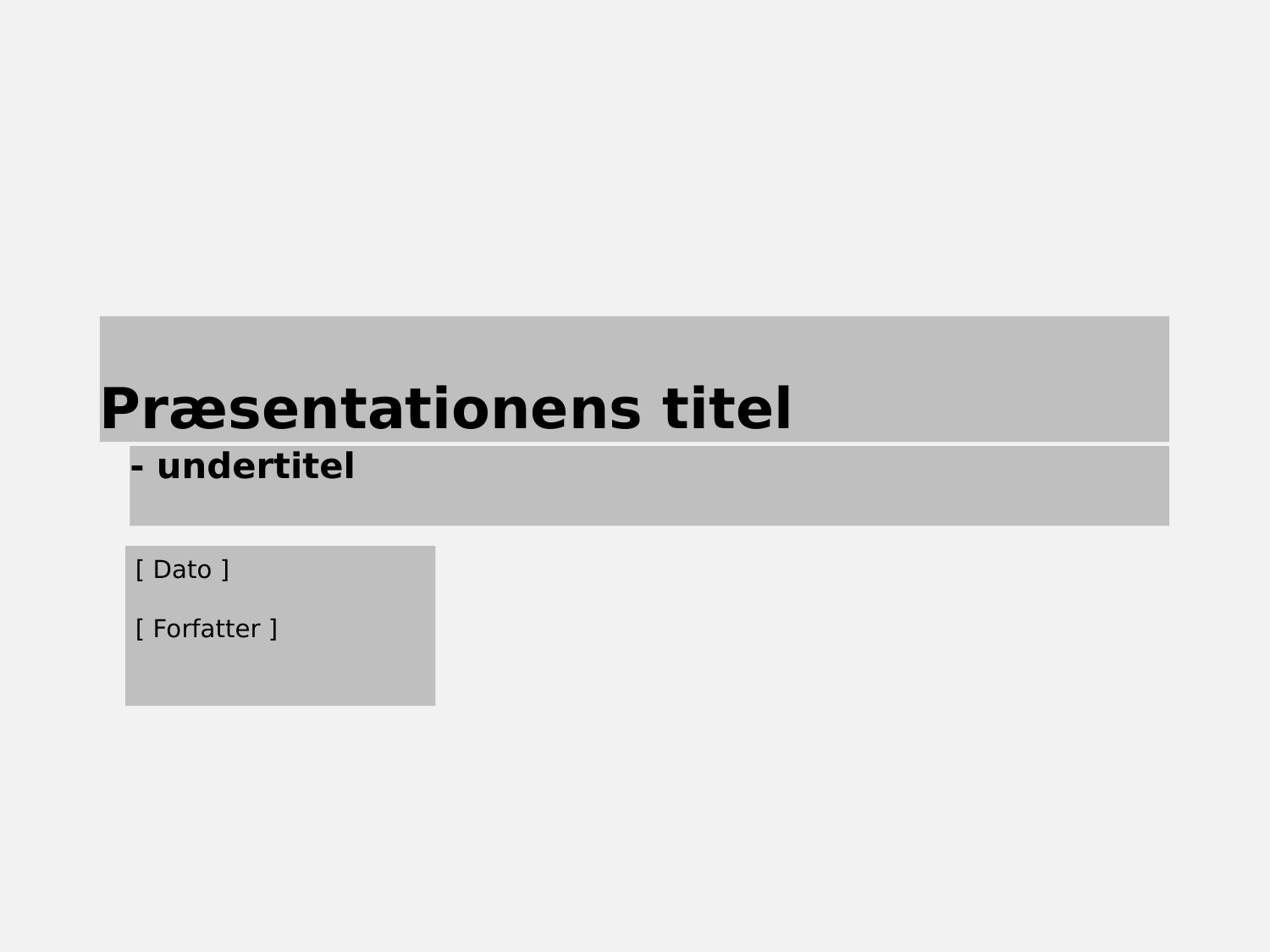

# Præsentationens titel
- undertitel
[ Dato ]

[ Forfatter ]